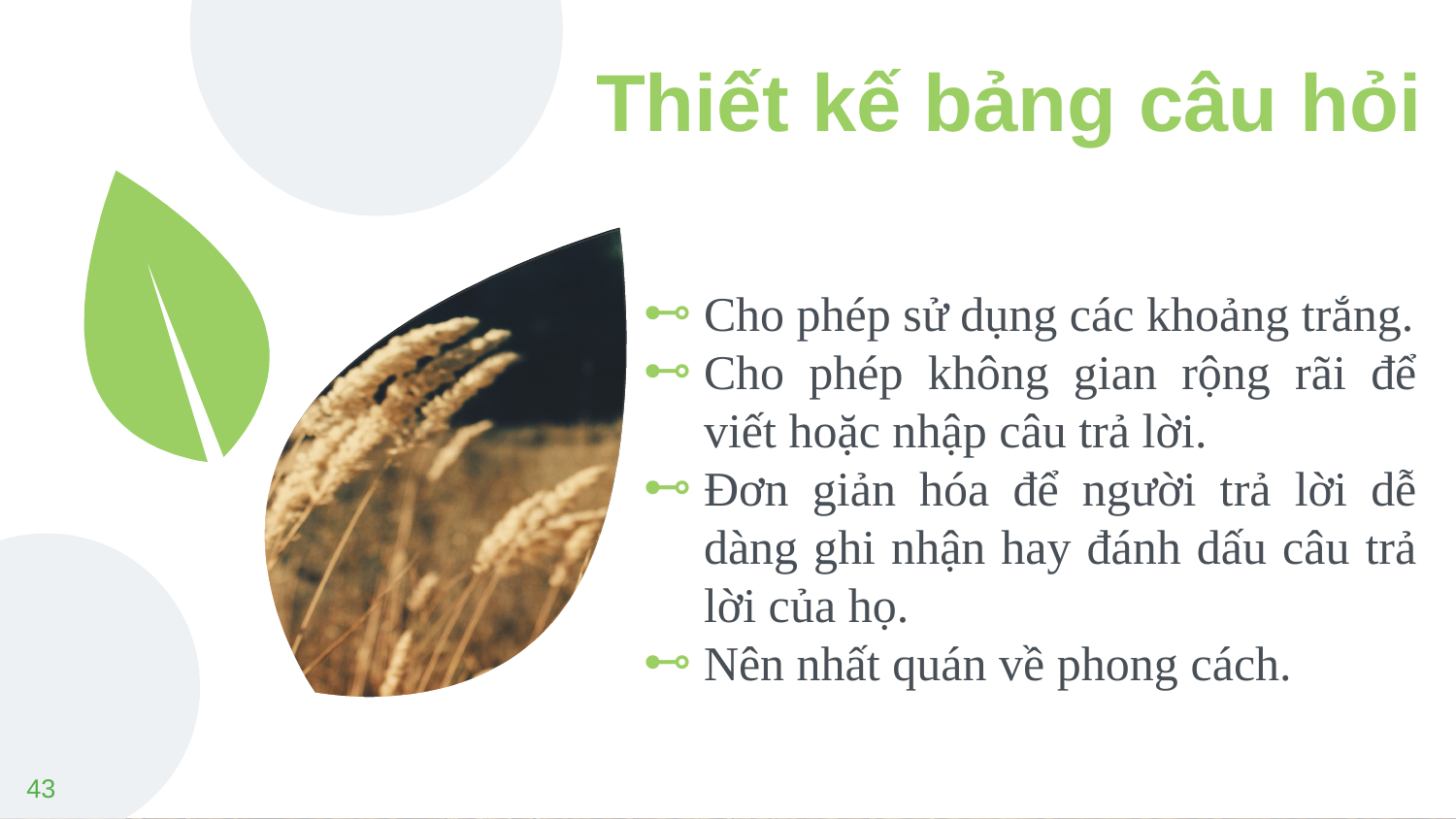

Thiết kế bảng câu hỏi
Cho phép sử dụng các khoảng trắng.
Cho phép không gian rộng rãi để viết hoặc nhập câu trả lời.
Đơn giản hóa để người trả lời dễ dàng ghi nhận hay đánh dấu câu trả lời của họ.
Nên nhất quán về phong cách.
43